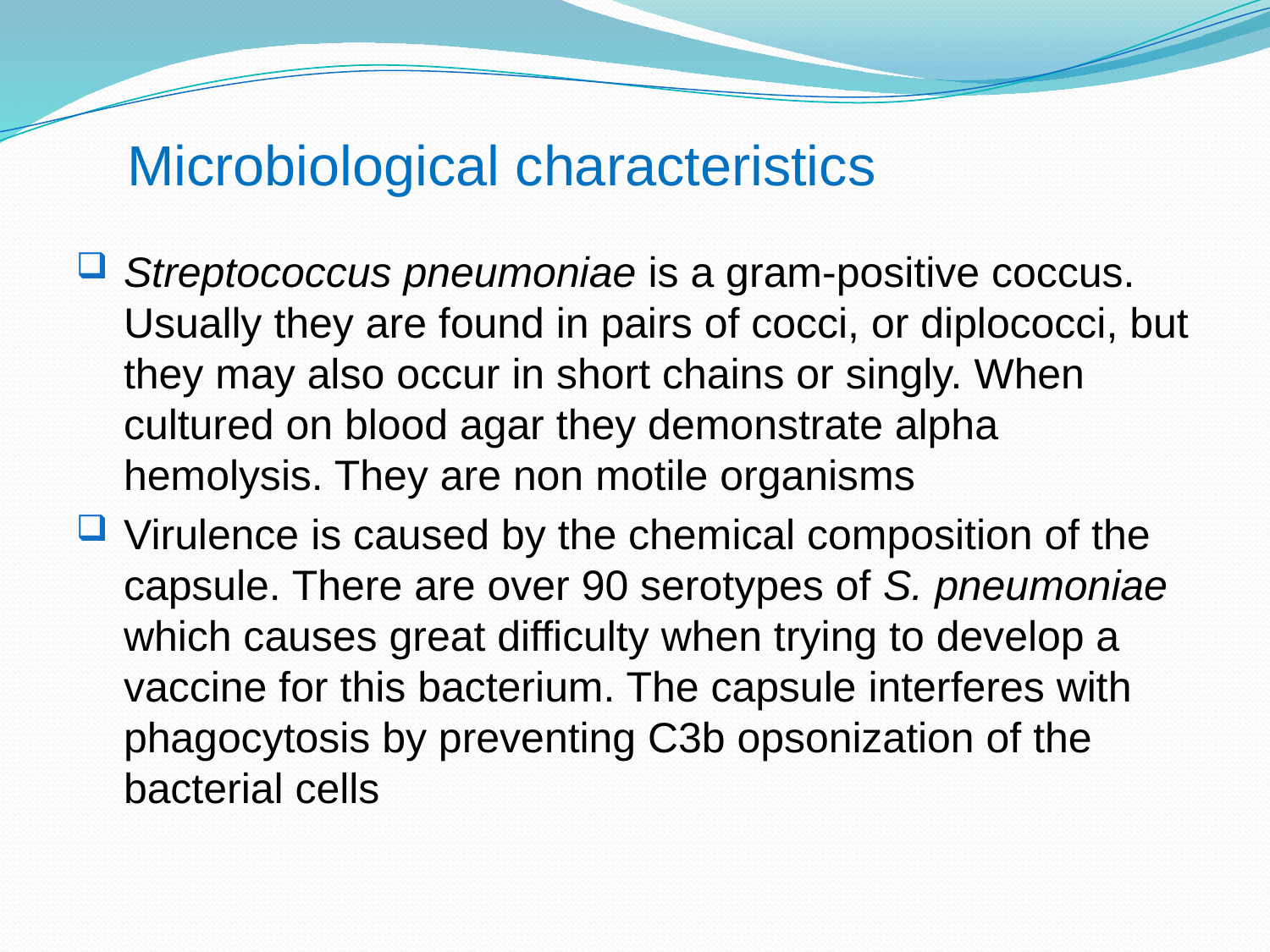

# Microbiological characteristics
Streptococcus pneumoniae is a gram-positive coccus. Usually they are found in pairs of cocci, or diplococci, but they may also occur in short chains or singly. When cultured on blood agar they demonstrate alpha hemolysis. They are non motile organisms
Virulence is caused by the chemical composition of the capsule. There are over 90 serotypes of S. pneumoniae which causes great difficulty when trying to develop a vaccine for this bacterium. The capsule interferes with phagocytosis by preventing C3b opsonization of the bacterial cells